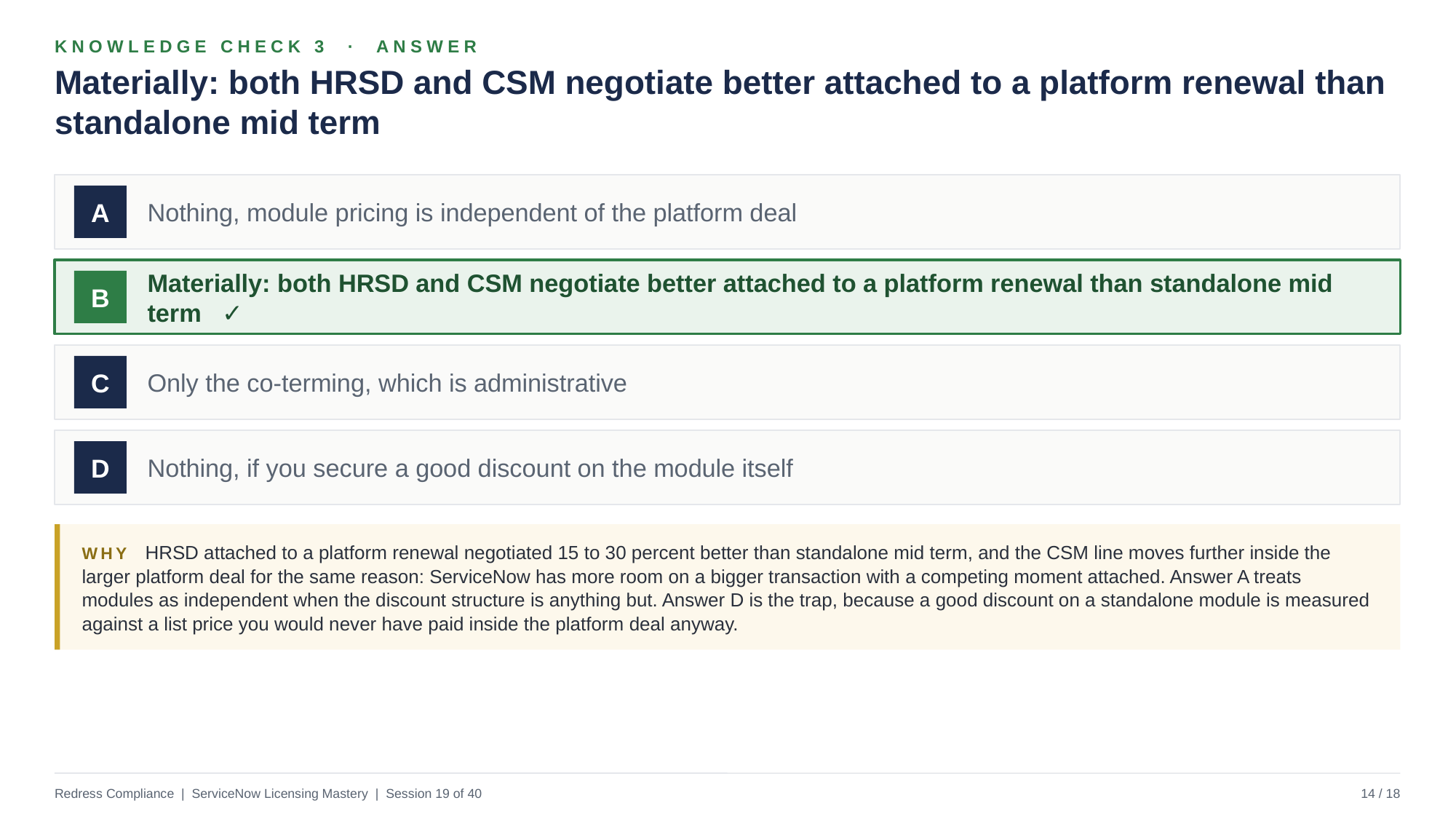

KNOWLEDGE CHECK 3  ·  ANSWER
Materially: both HRSD and CSM negotiate better attached to a platform renewal than standalone mid term

Nothing, module pricing is independent of the platform deal

A

Materially: both HRSD and CSM negotiate better attached to a platform renewal than standalone mid term   ✓

B

Only the co-terming, which is administrative

C

Nothing, if you secure a good discount on the module itself

D

WHY  HRSD attached to a platform renewal negotiated 15 to 30 percent better than standalone mid term, and the CSM line moves further inside the larger platform deal for the same reason: ServiceNow has more room on a bigger transaction with a competing moment attached. Answer A treats modules as independent when the discount structure is anything but. Answer D is the trap, because a good discount on a standalone module is measured against a list price you would never have paid inside the platform deal anyway.

Redress Compliance  |  ServiceNow Licensing Mastery  |  Session 19 of 40
14 / 18